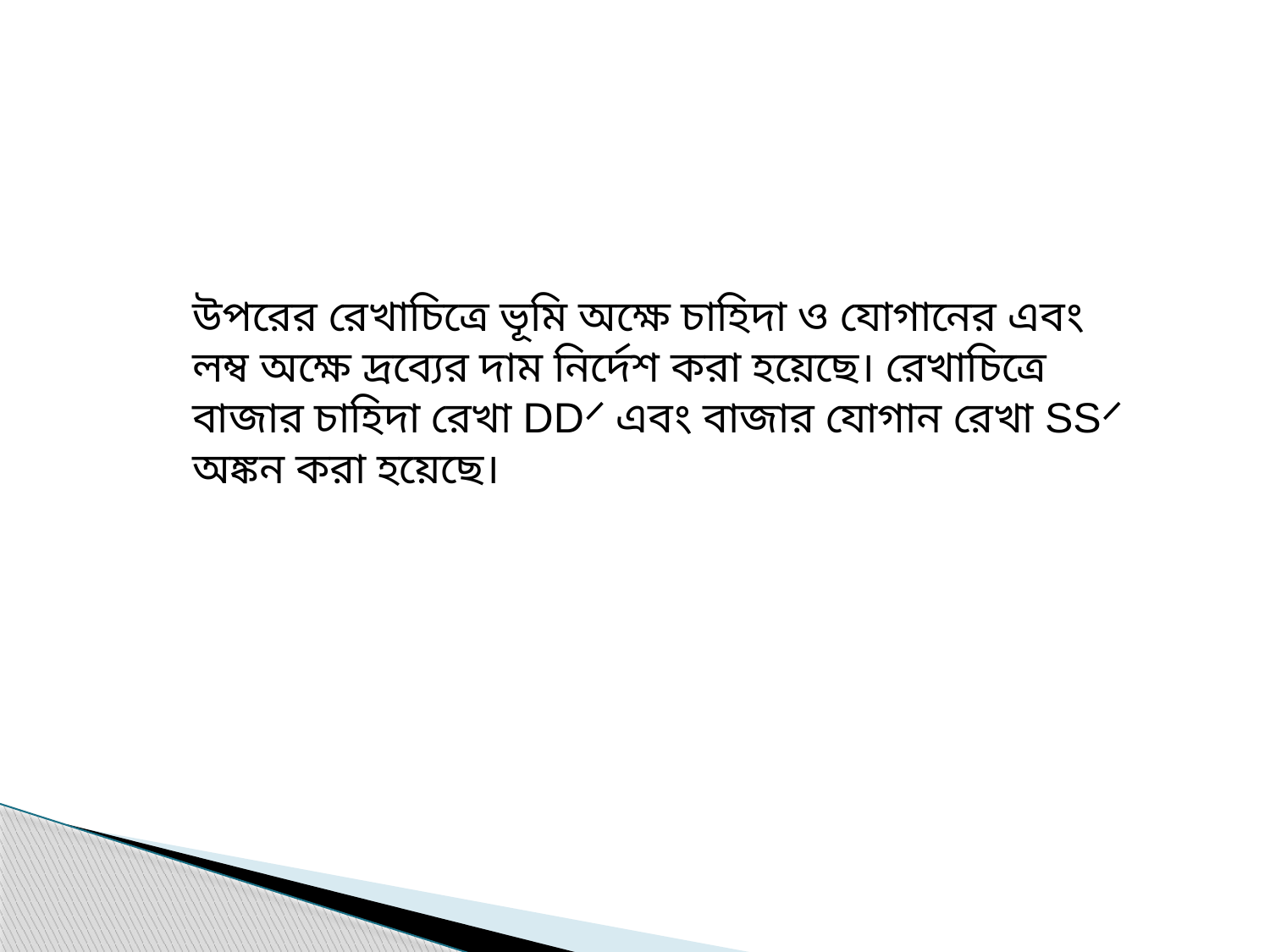

উপরের রেখাচিত্রে ভূমি অক্ষে চাহিদা ও যোগানের এবং লম্ব অক্ষে দ্রব্যের দাম নির্দেশ করা হয়েছে। রেখাচিত্রে বাজার চাহিদা রেখা DD⸍ এবং বাজার যোগান রেখা SS⸍ অঙ্কন করা হয়েছে।